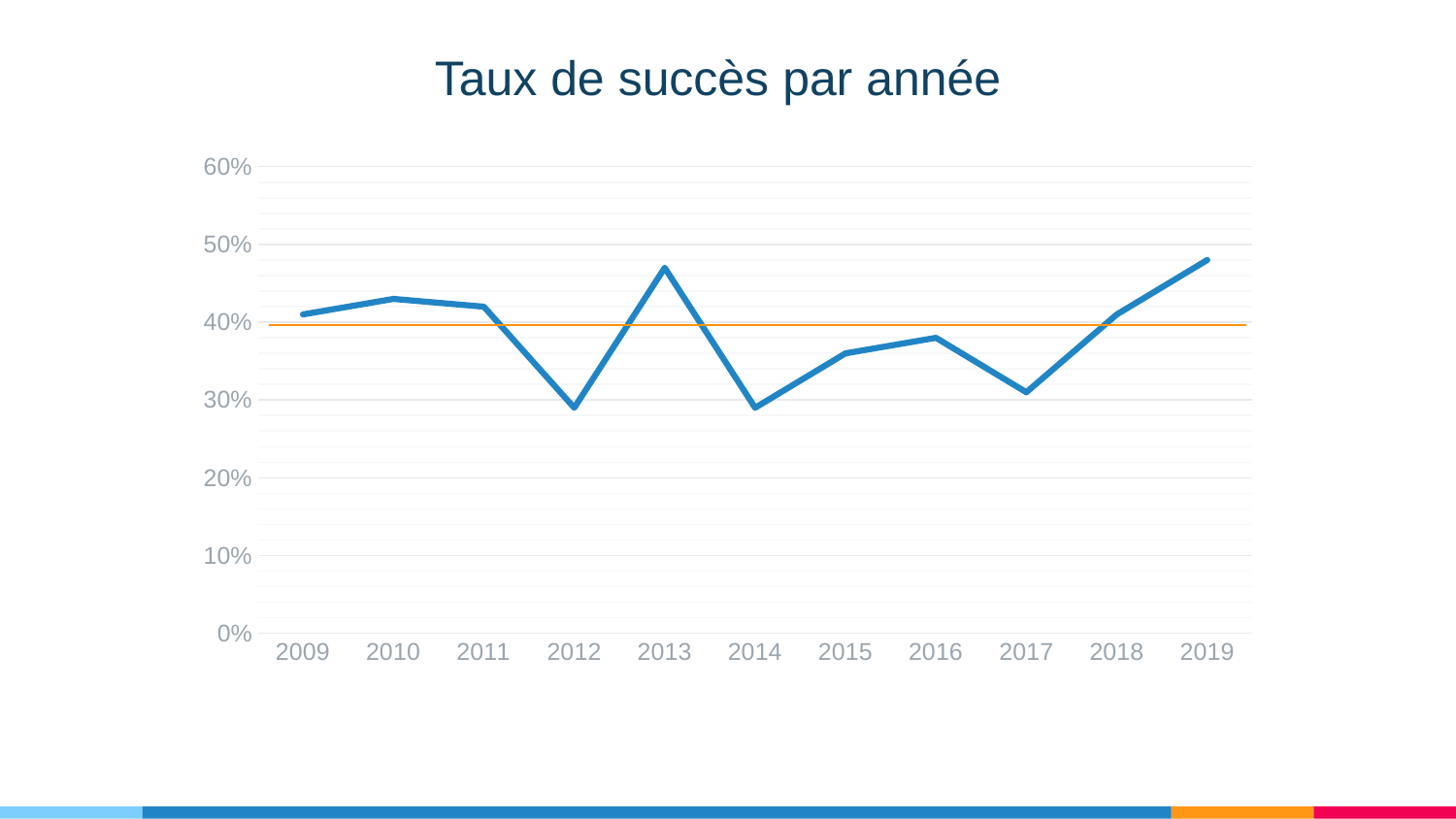

Taux de succès par année

### Chart

| Category | Taux de réussite |
|---|---|
| 2009 | 0.41 |
| 2010 | 0.43 |
| 2011 | 0.42 |
| 2012 | 0.29 |
| 2013 | 0.47 |
| 2014 | 0.29 |
| 2015 | 0.36 |
| 2016 | 0.38 |
| 2017 | 0.31 |
| 2018 | 0.41 |
| 2019 | 0.48 |